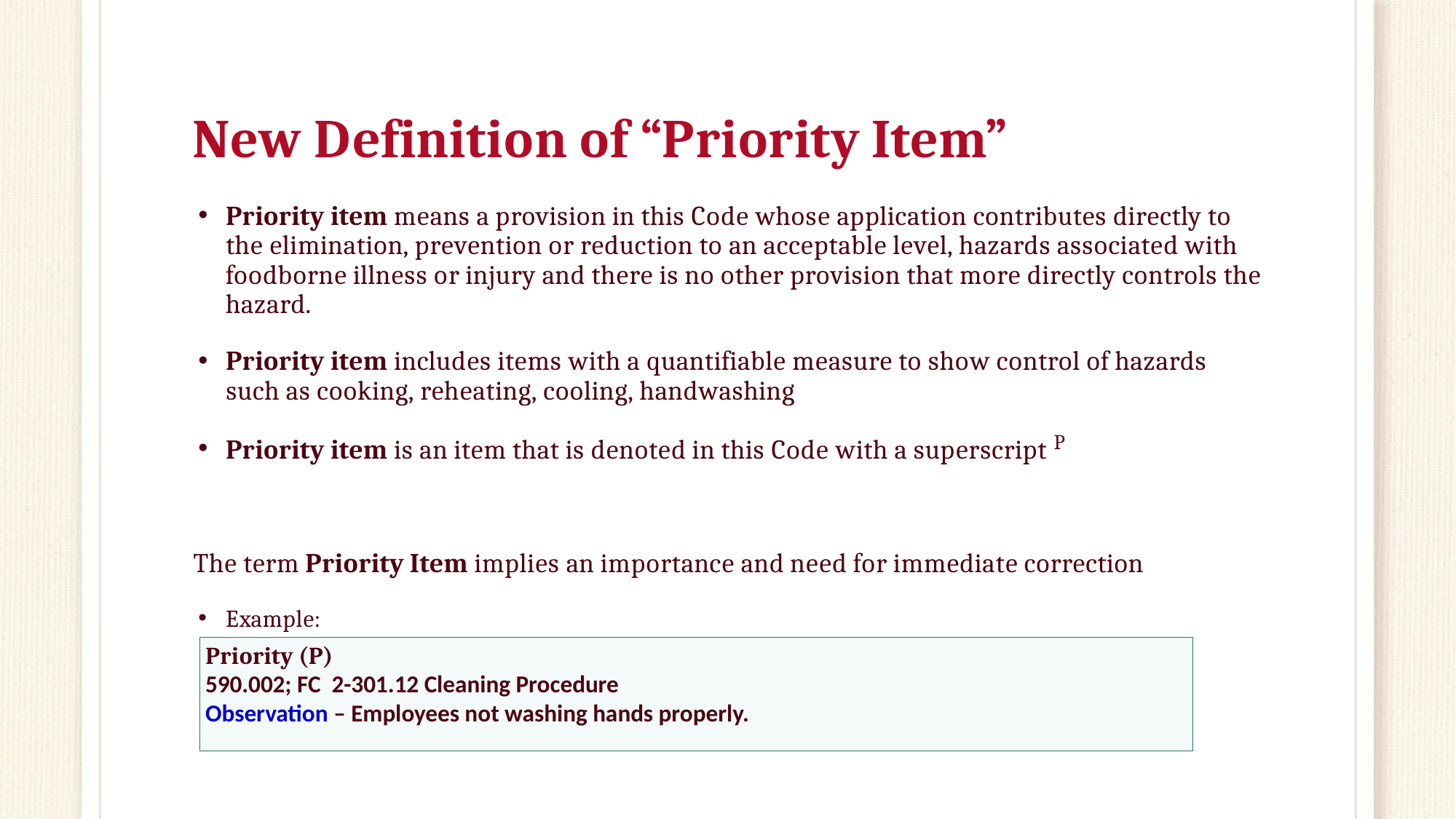

# New Definition of “Priority Item”
Priority item means a provision in this Code whose application contributes directly to the elimination, prevention or reduction to an acceptable level, hazards associated with foodborne illness or injury and there is no other provision that more directly controls the hazard.
Priority item includes items with a quantifiable measure to show control of hazards such as cooking, reheating, cooling, handwashing
Priority item is an item that is denoted in this Code with a superscript P

The term Priority Item implies an importance and need for immediate correction
Example:
Priority (P)
590.002; FC  2-301.12 Cleaning Procedure
Observation – Employees not washing hands properly.